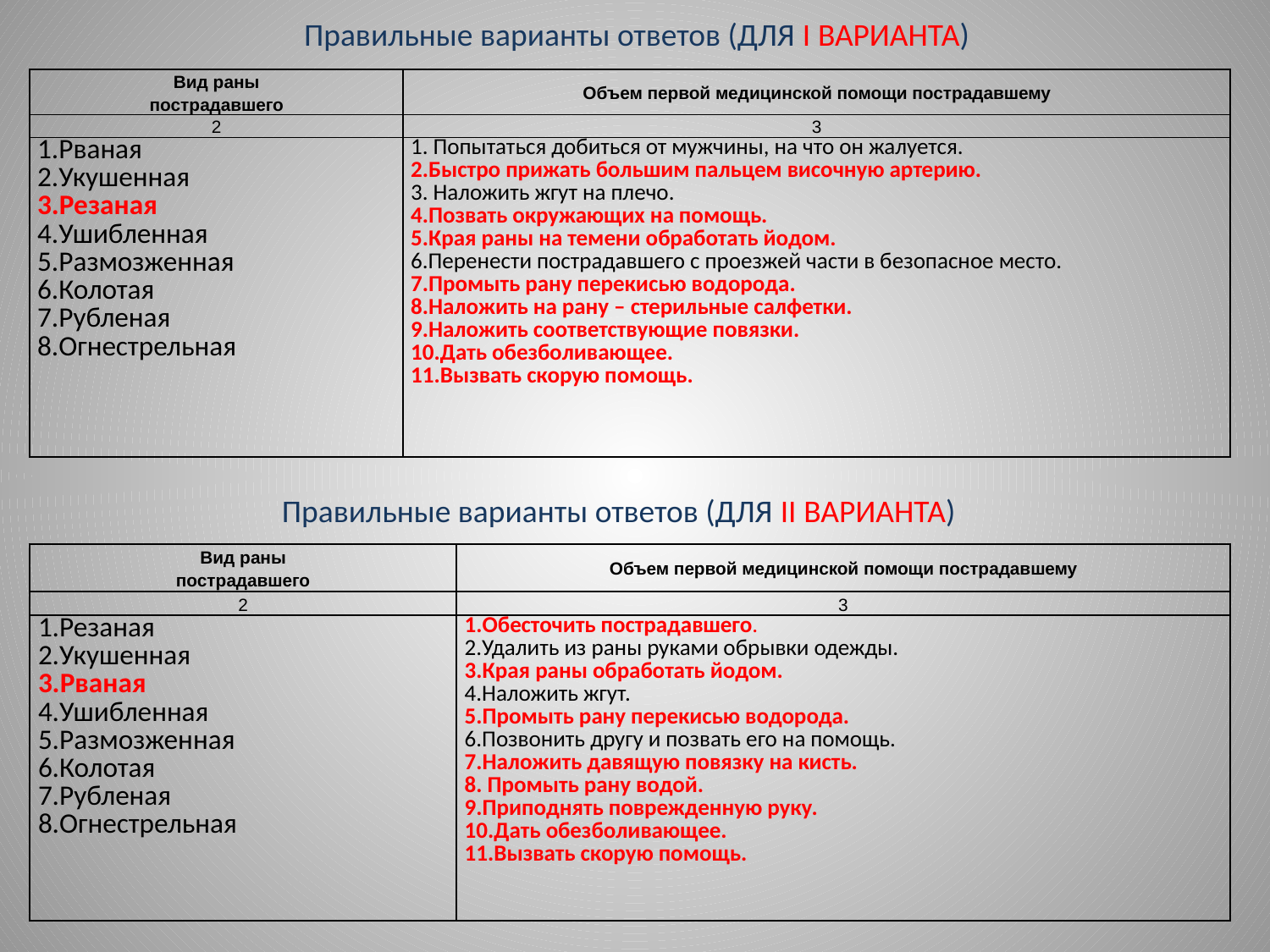

Правильные варианты ответов (ДЛЯ I ВАРИАНТА)
| Вид раны пострадавшего | Объем первой медицинской помощи пострадавшему |
| --- | --- |
| 2 | 3 |
| 1.Рваная 2.Укушенная 3.Резаная 4.Ушибленная 5.Размозженная 6.Колотая 7.Рубленая 8.Огнестрельная | 1. Попытаться добиться от мужчины, на что он жалуется. 2.Быстро прижать большим пальцем височную артерию. 3. Наложить жгут на плечо. 4.Позвать окружающих на помощь. 5.Края раны на темени обработать йодом. 6.Перенести пострадавшего с проезжей части в безопасное место. 7.Промыть рану перекисью водорода. 8.Наложить на рану – стерильные салфетки. 9.Наложить соответствующие повязки. 10.Дать обезболивающее. 11.Вызвать скорую помощь. |
Правильные варианты ответов (ДЛЯ II ВАРИАНТА)
| Вид раны пострадавшего | Объем первой медицинской помощи пострадавшему |
| --- | --- |
| 2 | 3 |
| 1.Резаная 2.Укушенная 3.Рваная 4.Ушибленная 5.Размозженная 6.Колотая 7.Рубленая 8.Огнестрельная | 1.Обесточить пострадавшего. 2.Удалить из раны руками обрывки одежды. 3.Края раны обработать йодом. 4.Наложить жгут. 5.Промыть рану перекисью водорода. 6.Позвонить другу и позвать его на помощь. 7.Наложить давящую повязку на кисть. 8. Промыть рану водой. 9.Приподнять поврежденную руку. 10.Дать обезболивающее. 11.Вызвать скорую помощь. |